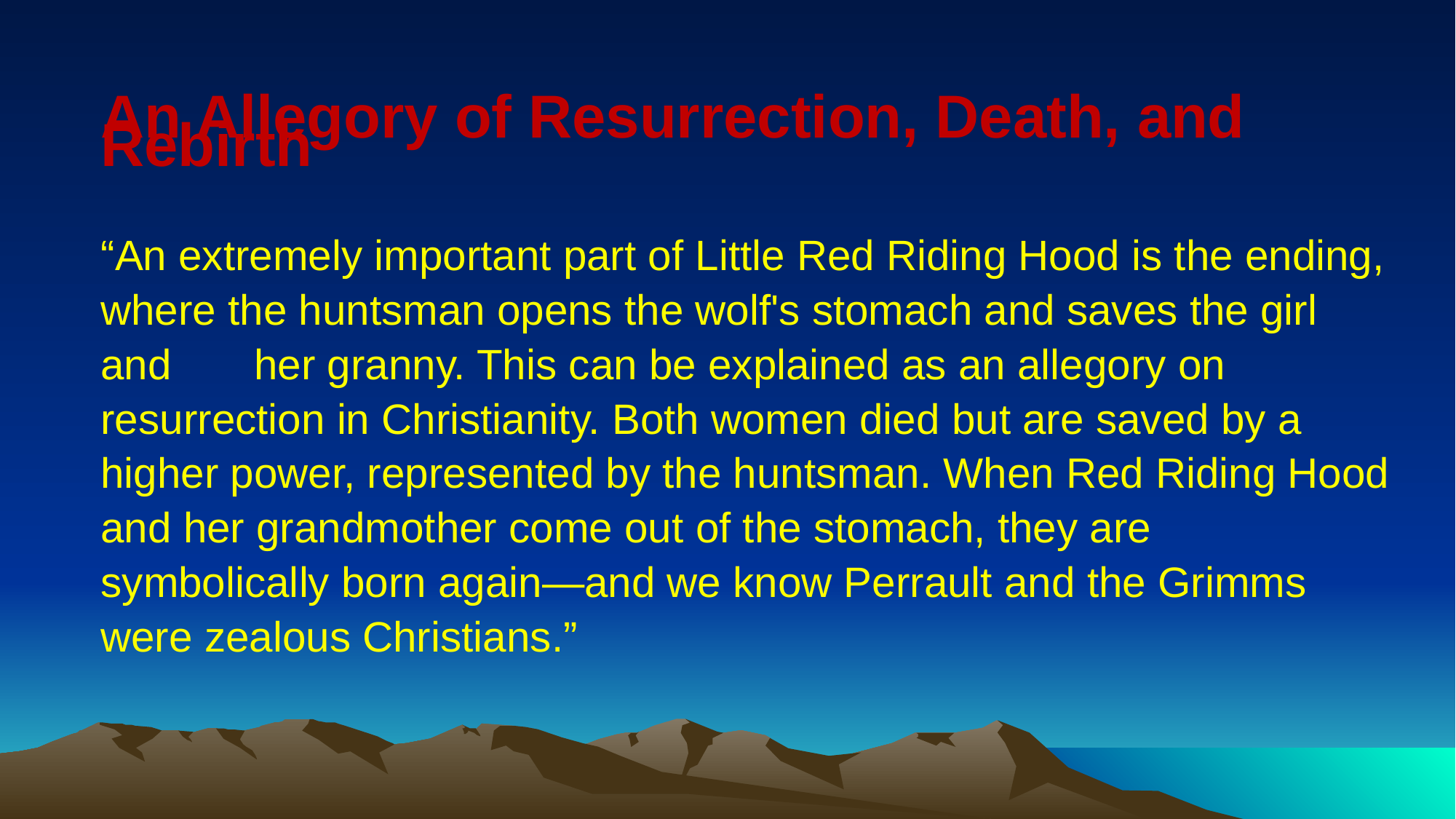

An Allegory of Resurrection, Death, and Rebirth
“An extremely important part of Little Red Riding Hood is the ending, where the huntsman opens the wolf's stomach and saves the girl and       her granny. This can be explained as an allegory on resurrection in Christianity. Both women died but are saved by a higher power, represented by the huntsman. When Red Riding Hood and her grandmother come out of the stomach, they are symbolically born again—and we know Perrault and the Grimms were zealous Christians.”